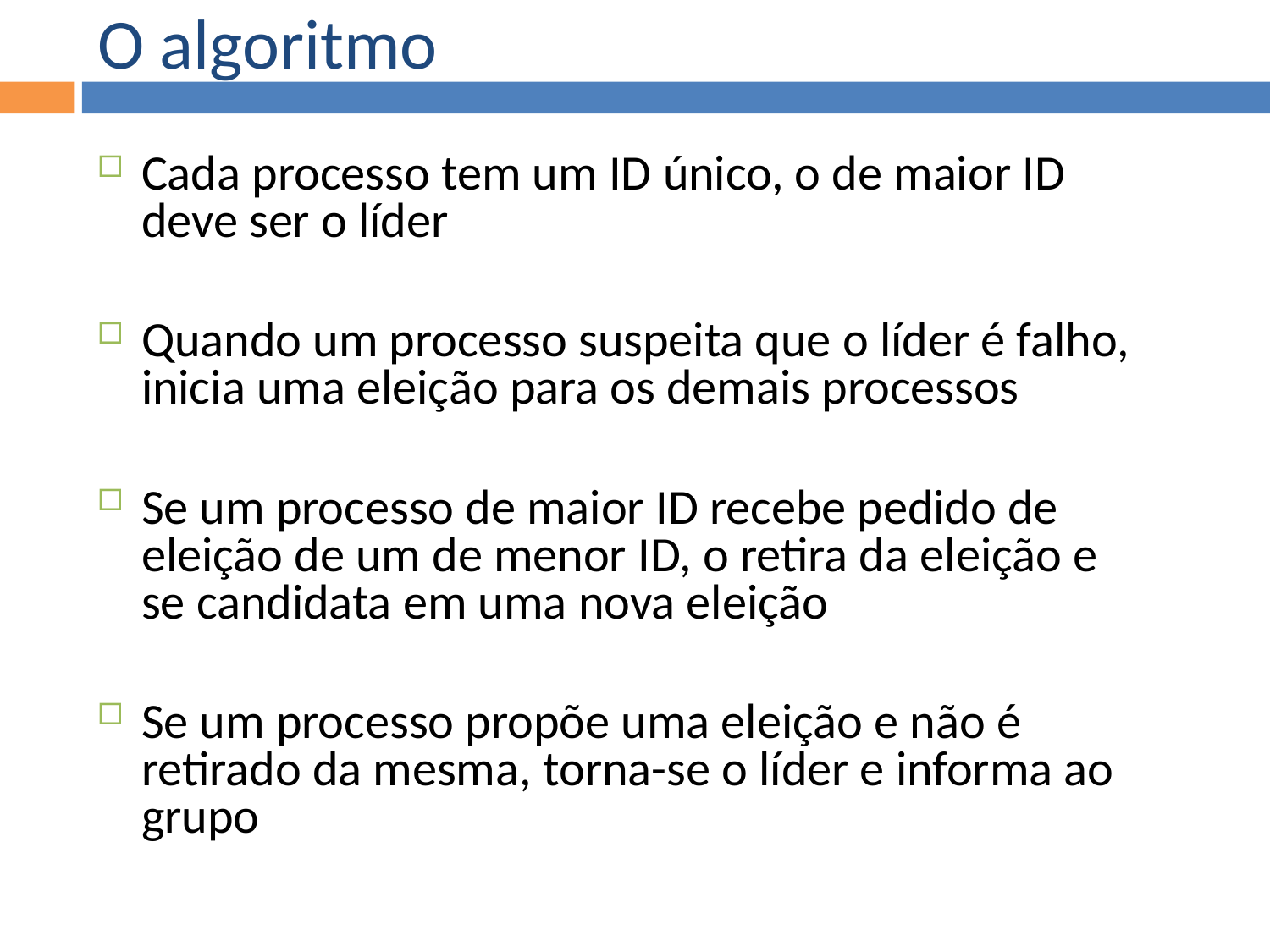

O algoritmo
Cada processo tem um ID único, o de maior ID deve ser o líder

Quando um processo suspeita que o líder é falho, inicia uma eleição para os demais processos

Se um processo de maior ID recebe pedido de eleição de um de menor ID, o retira da eleição e se candidata em uma nova eleição

Se um processo propõe uma eleição e não é retirado da mesma, torna-se o líder e informa ao grupo